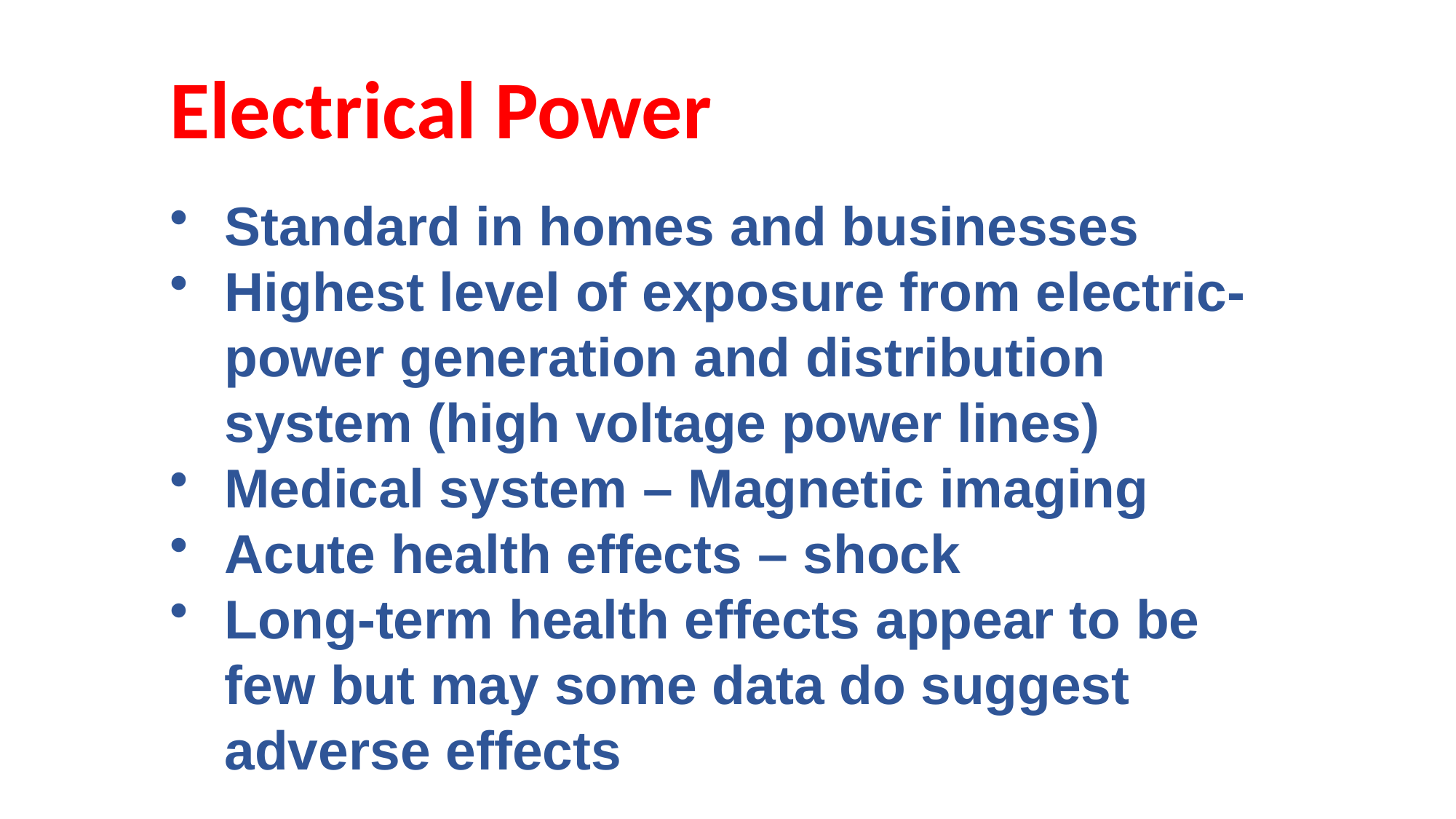

# Electrical Power
Standard in homes and businesses
Highest level of exposure from electric-power generation and distribution system (high voltage power lines)
Medical system – Magnetic imaging
Acute health effects – shock
Long-term health effects appear to be few but may some data do suggest adverse effects